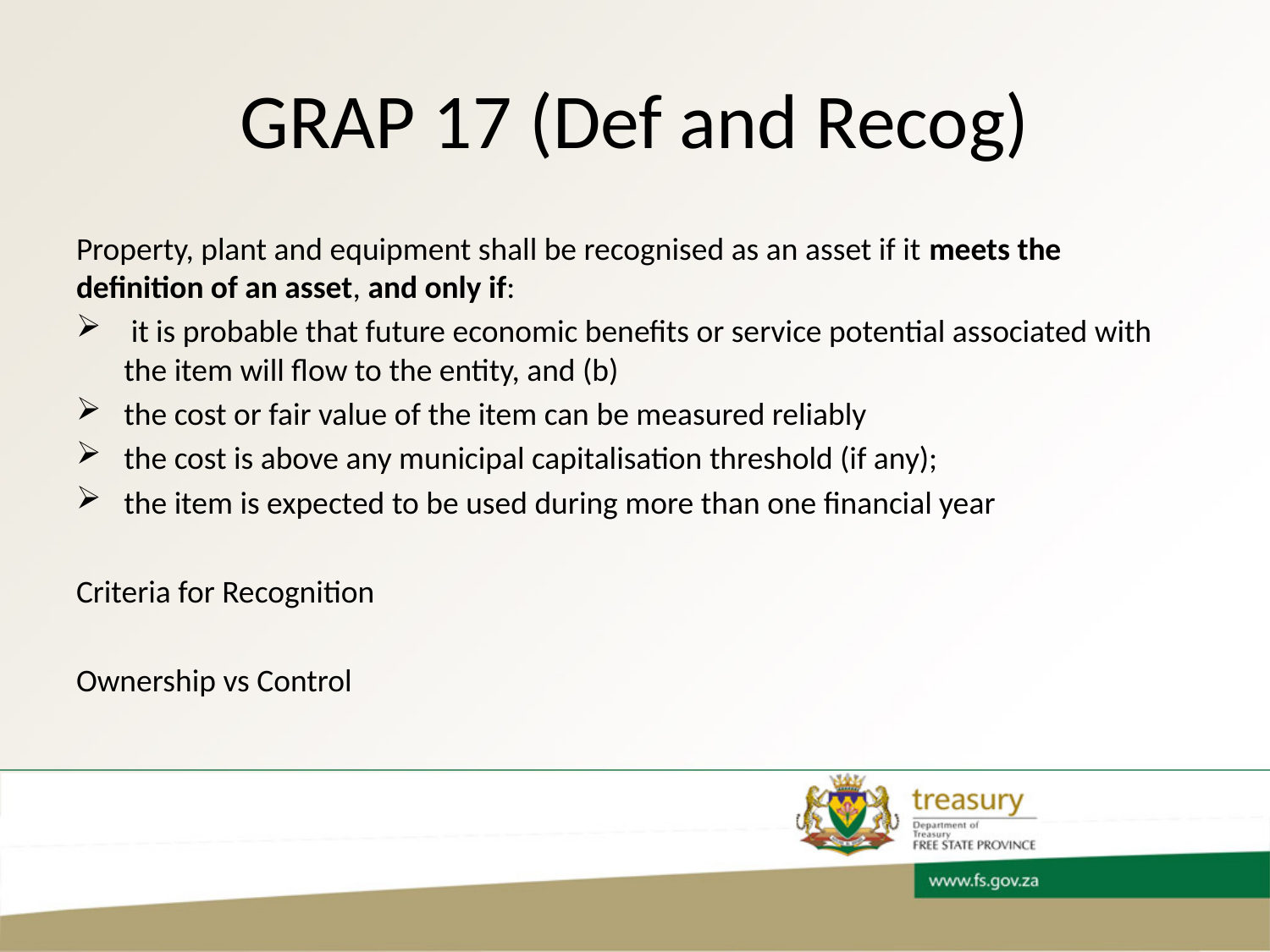

# GRAP 17 (Def and Recog)
Property, plant and equipment shall be recognised as an asset if it meets the definition of an asset, and only if:
 it is probable that future economic benefits or service potential associated with the item will flow to the entity, and (b)
the cost or fair value of the item can be measured reliably
the cost is above any municipal capitalisation threshold (if any);
the item is expected to be used during more than one financial year

Criteria for Recognition

Ownership vs Control